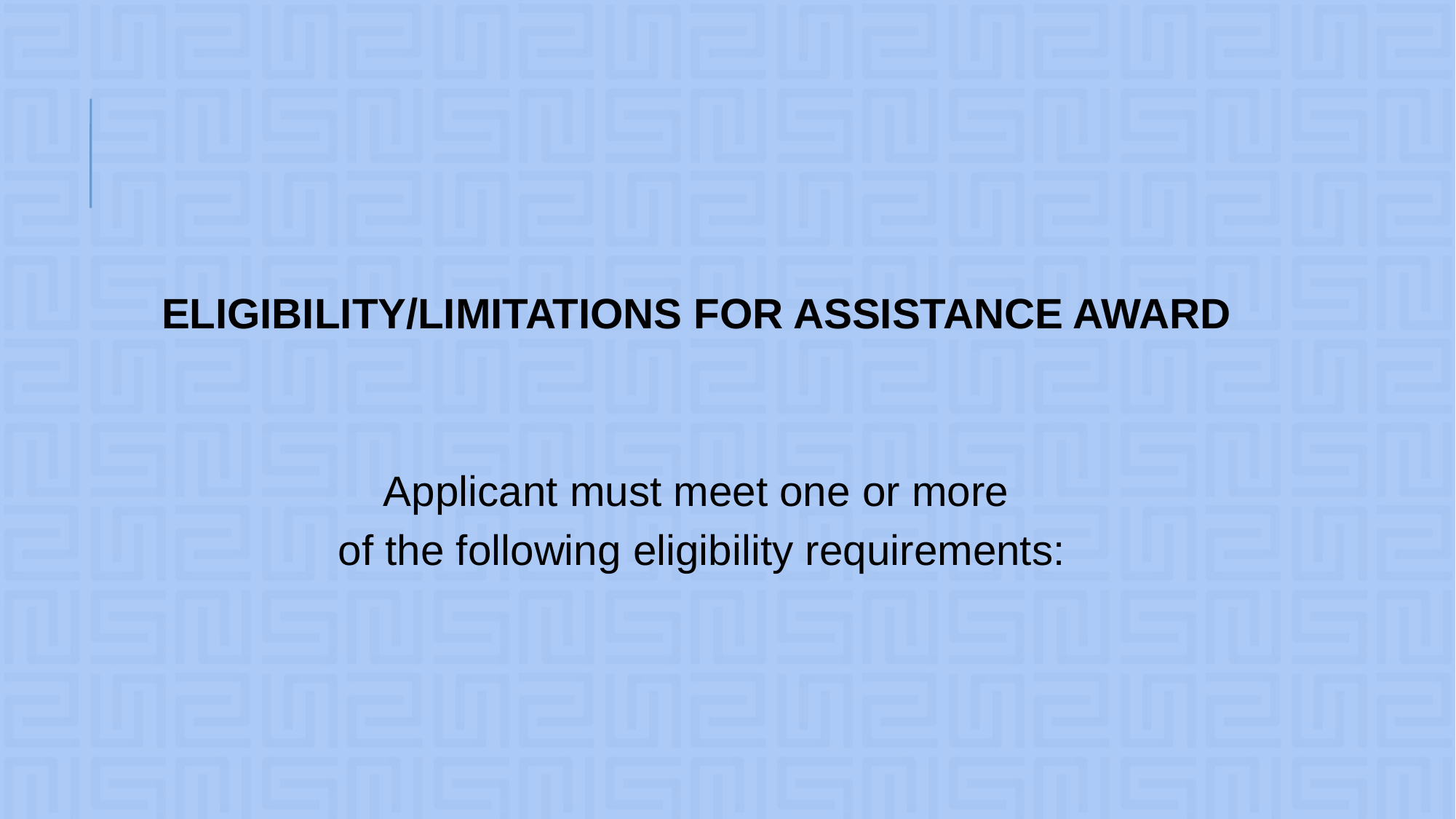

# ELIGIBILITY/LIMITATIONS FOR ASSISTANCE AWARD

Applicant must meet one or more
of the following eligibility requirements: